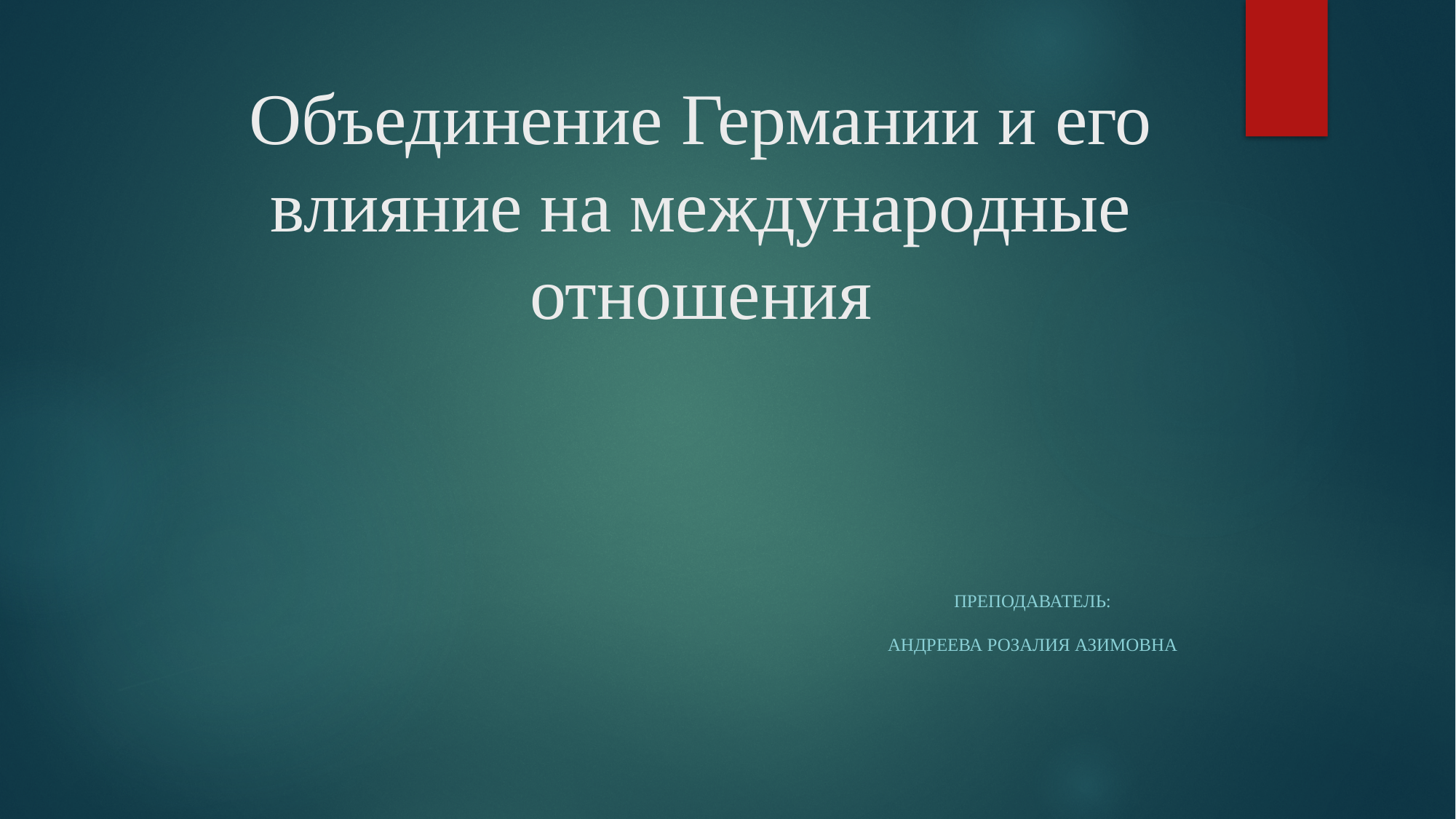

# Объединение Германии и его влияние на международные отношения
Преподаватель:
Андреева Розалия Азимовна